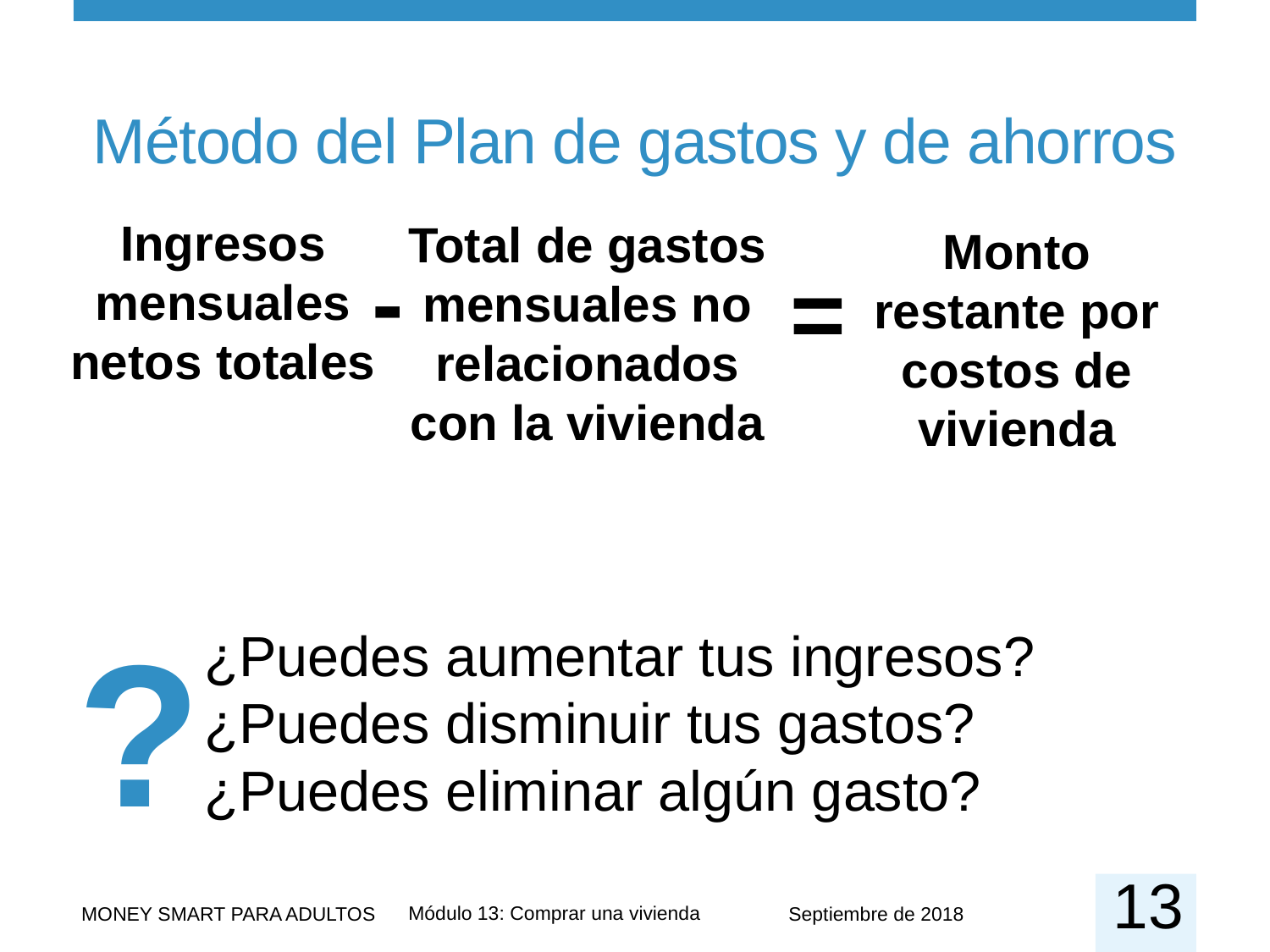

# Método del Plan de gastos y de ahorros
Ingresos mensuales netos totales

Total de gastos mensuales no relacionados con la vivienda

Monto restante por costos de vivienda

-
=
?
¿Puedes aumentar tus ingresos?
¿Puedes disminuir tus gastos?
¿Puedes eliminar algún gasto?
13